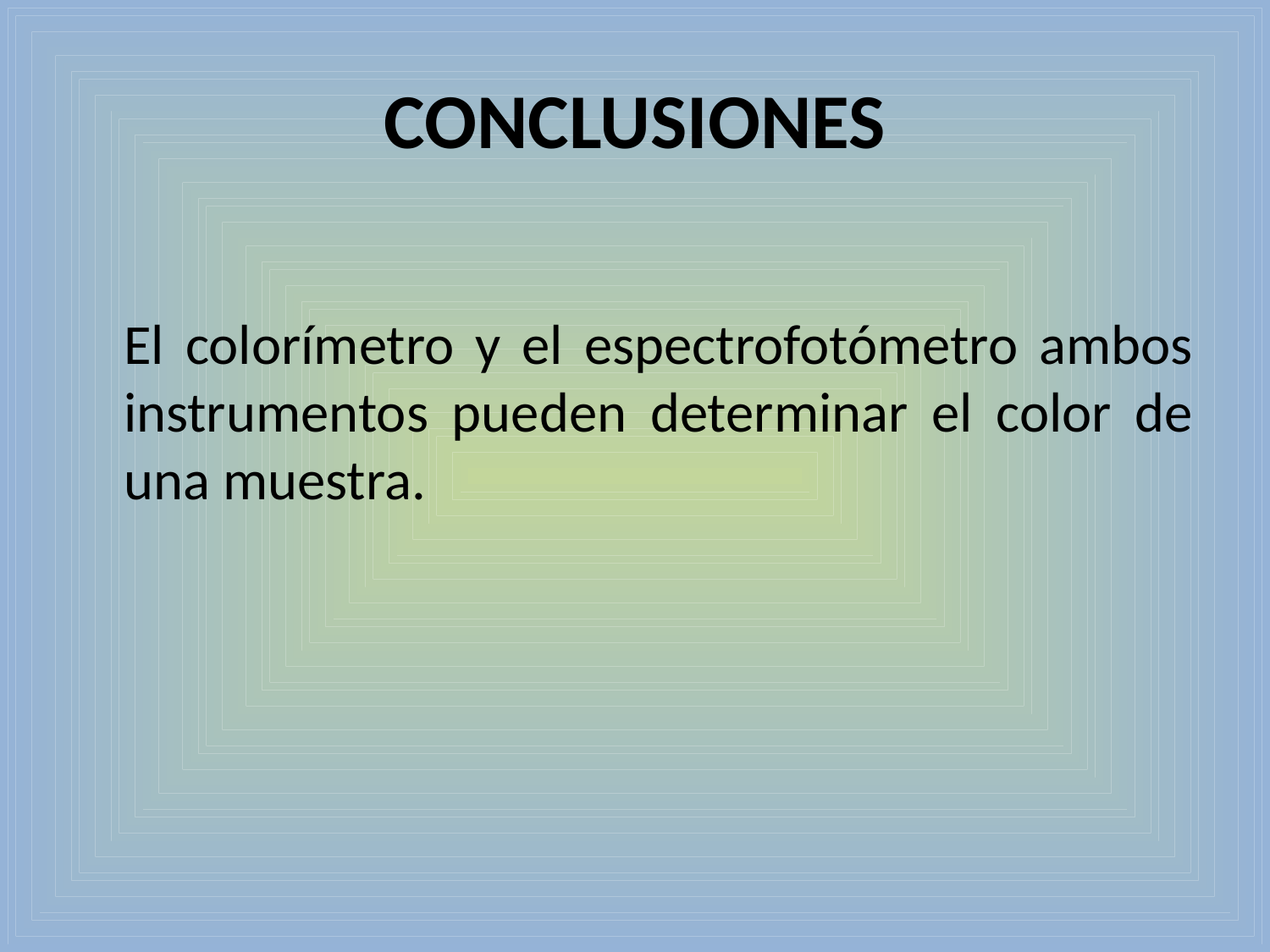

# CONCLUSIONES

	El colorímetro y el espectrofotómetro ambos instrumentos pueden determinar el color de una muestra.